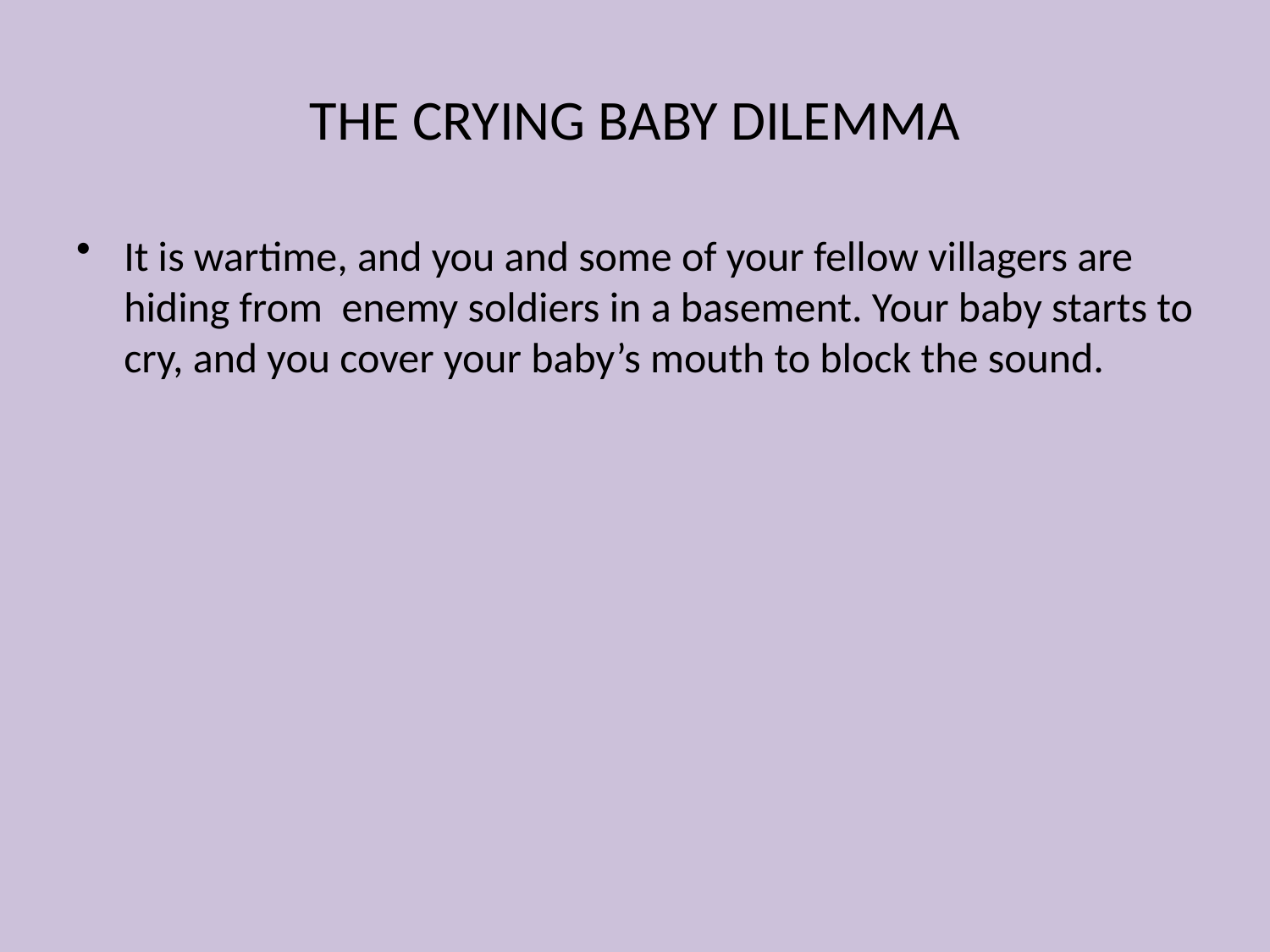

# THE CRYING BABY DILEMMA
It is wartime, and you and some of your fellow villagers are hiding from  enemy soldiers in a basement. Your baby starts to cry, and you cover your baby’s mouth to block the sound.